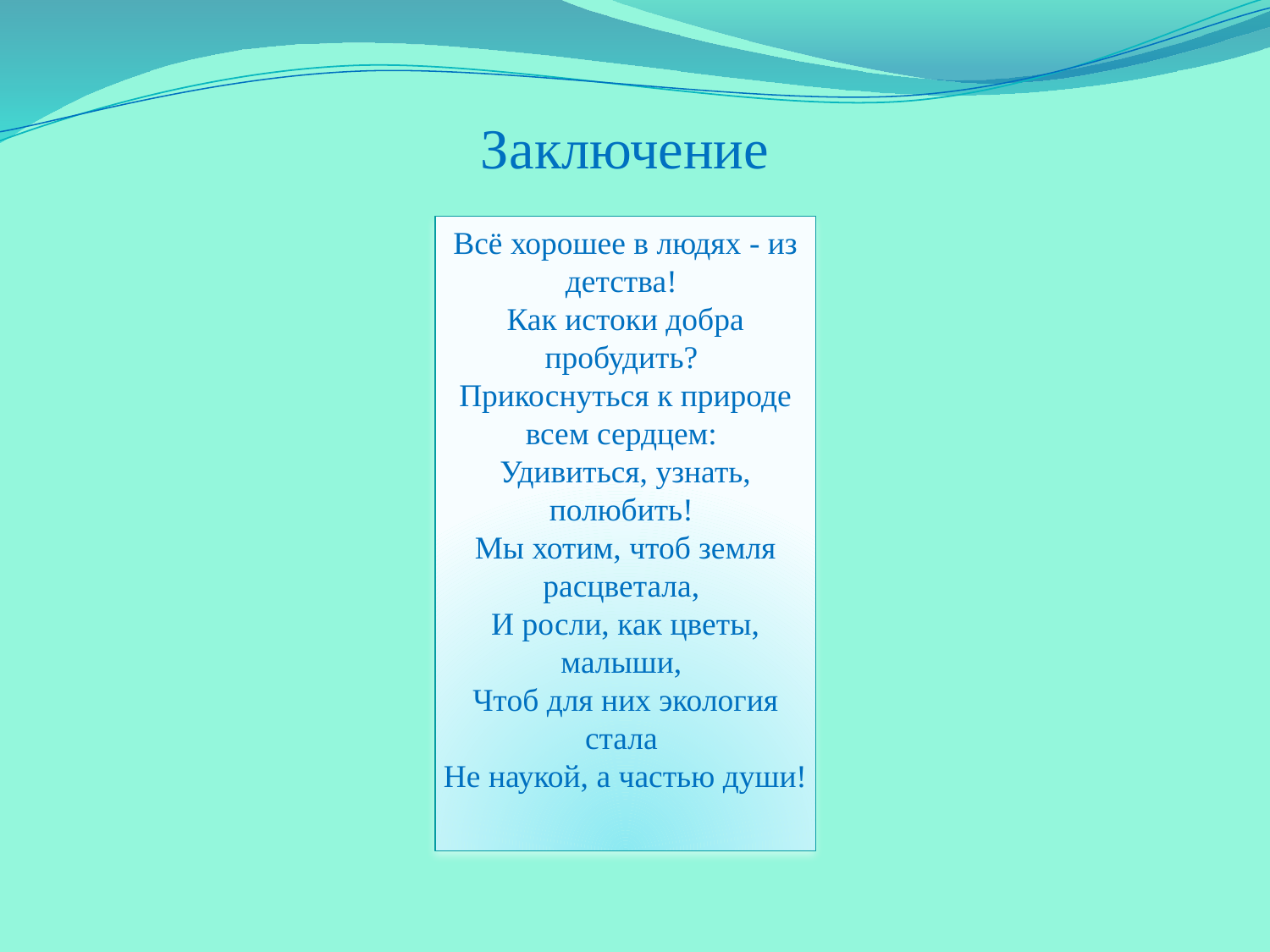

Заключение
Всё хорошее в людях - из детства! 
Как истоки добра пробудить? 
Прикоснуться к природе всем сердцем: 
Удивиться, узнать, полюбить! 
Мы хотим, чтоб земля расцветала, 
И росли, как цветы, малыши, 
Чтоб для них экология стала 
Не наукой, а частью души!